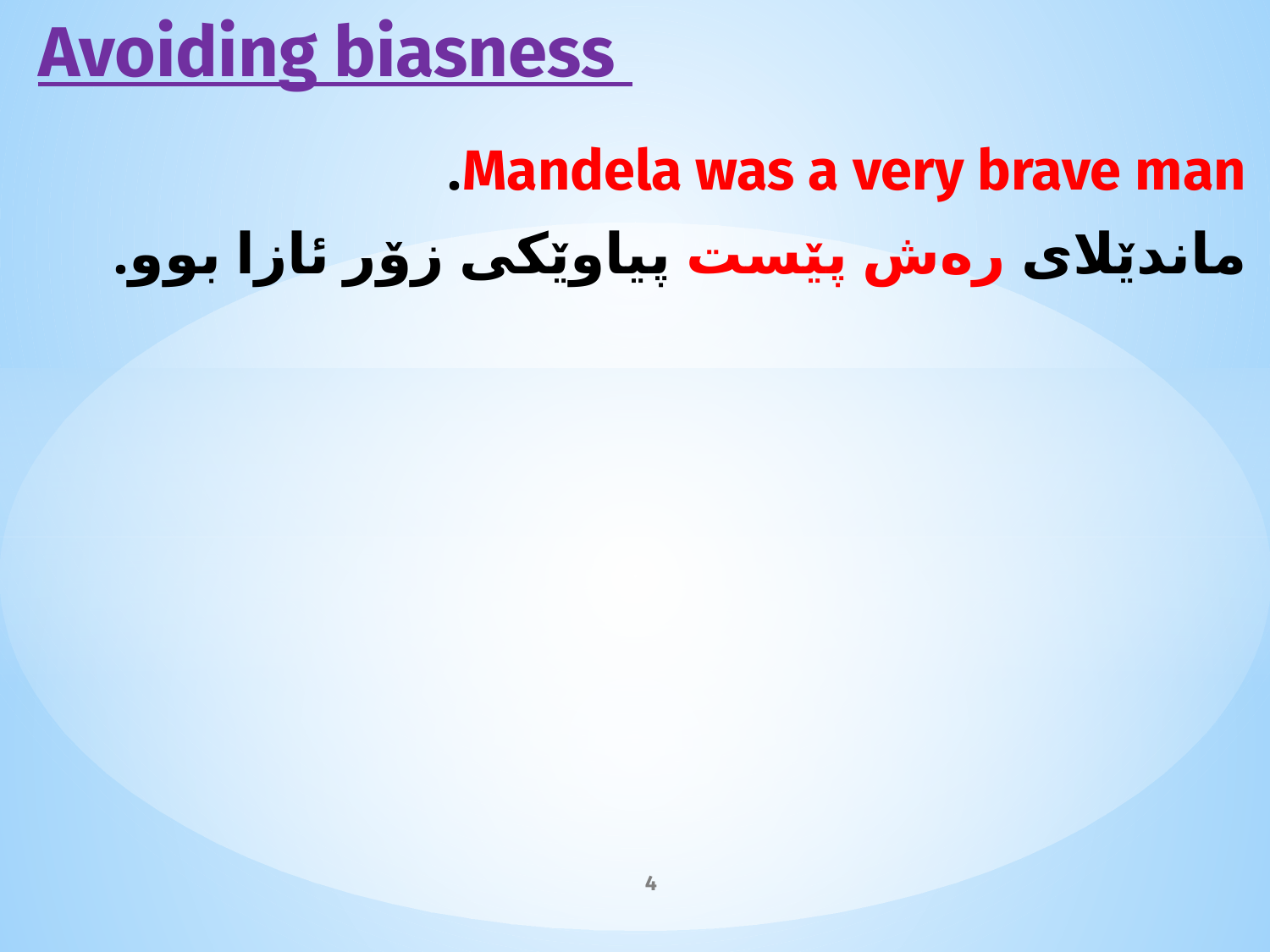

# Avoiding biasness
Mandela was a very brave man.
ماندێلای رەش پێست پیاوێکی زۆر ئازا بوو.
4